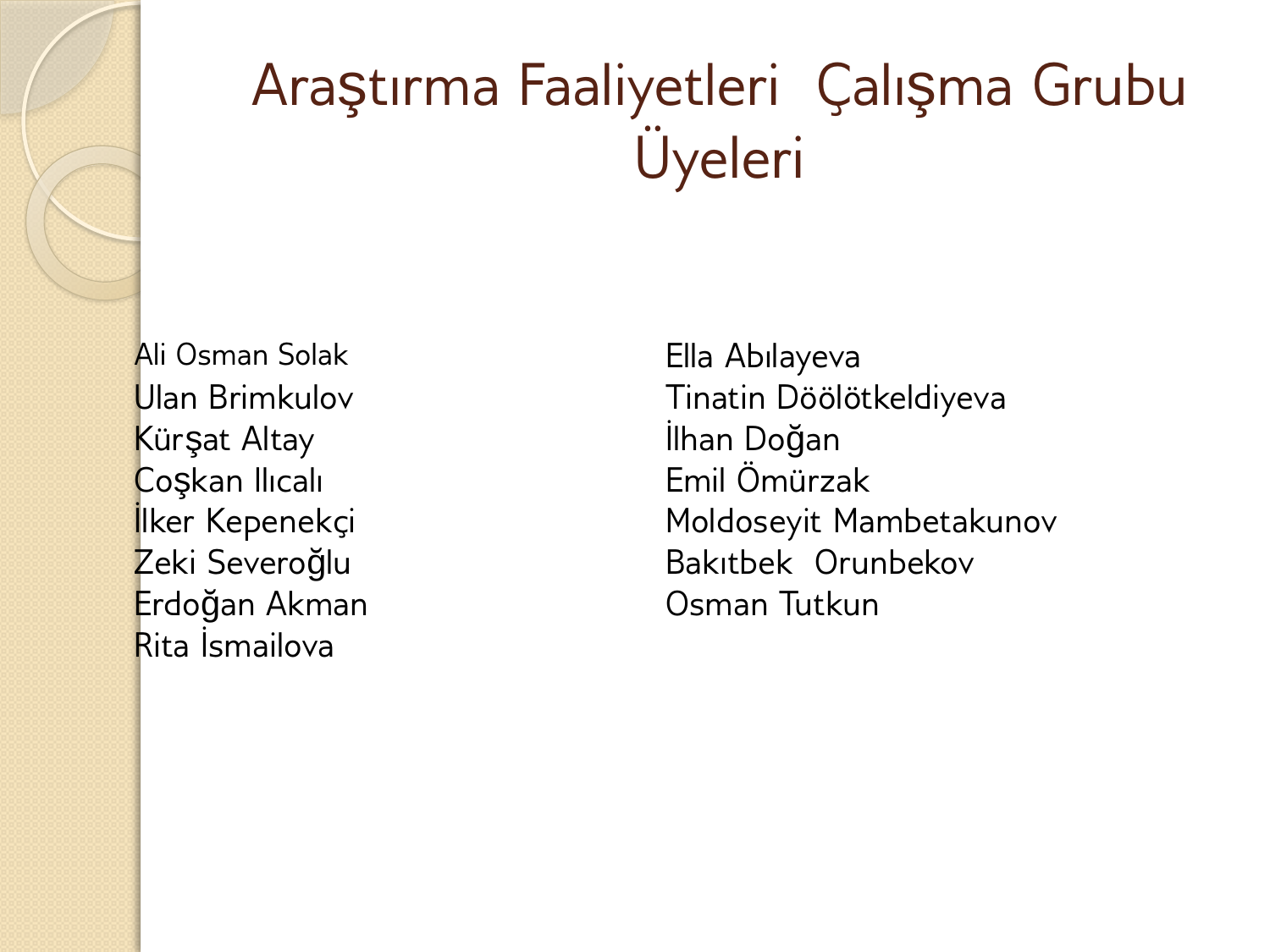

# Araştırma Faaliyetleri  Çalışma Grubu Üyeleri

| Ali Osman Solak | Ella Abılayeva |
| --- | --- |
| Ulan Brimkulov | Tinatin Döölötkeldiyeva |
| Kürşat Altay | İlhan Doğan |
| Coşkan Ilıcalı | Emil Ömürzak |
| İlker Kepenekçi | Moldoseyit Mambetakunov |
| Zeki Severoğlu | Bakıtbek Orunbekov |
| Erdoğan Akman | Osman Tutkun |
| Rita İsmailova |  |